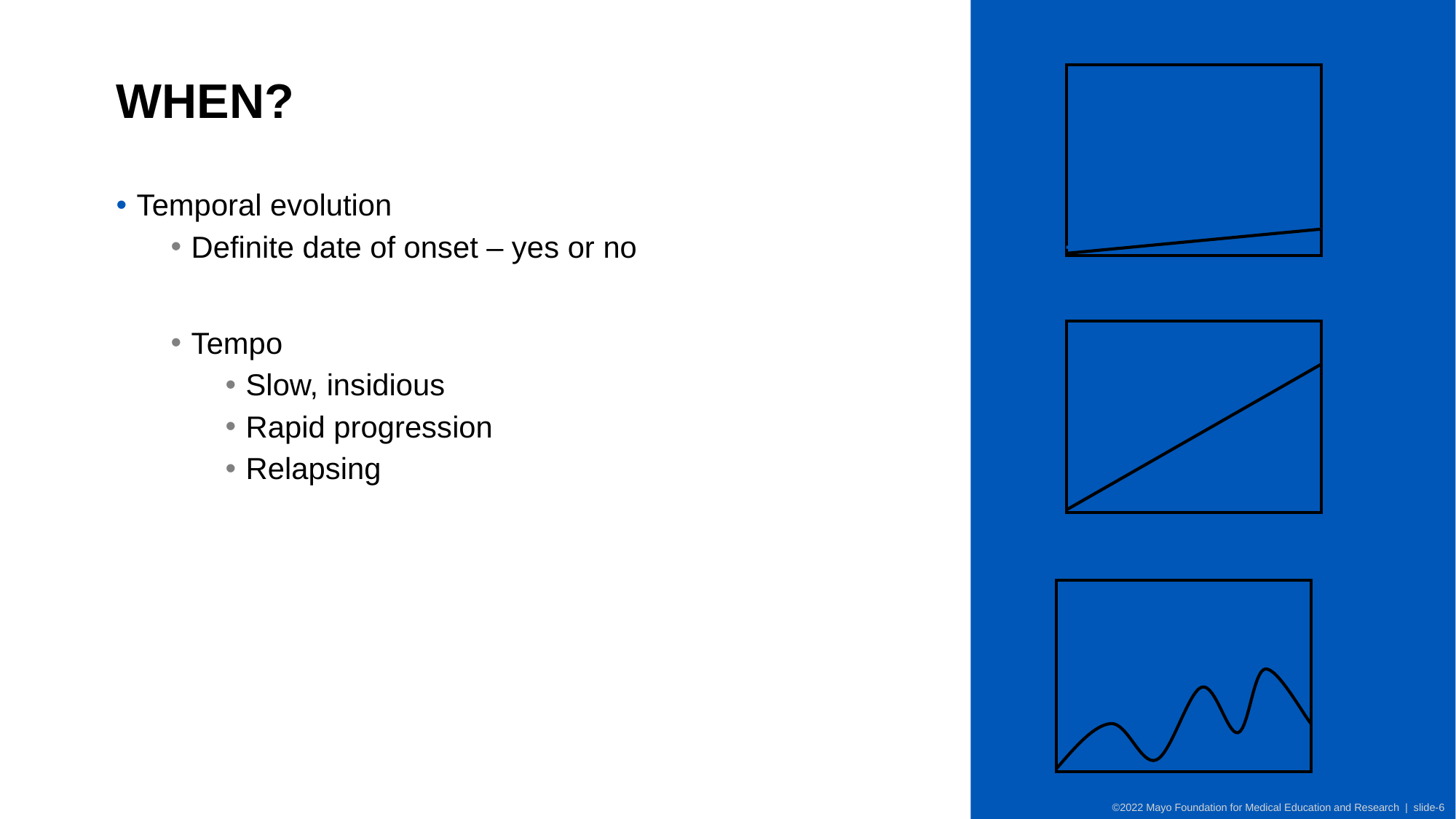

# WHEn?

Temporal evolution
Definite date of onset – yes or no

Tempo
Slow, insidious
Rapid progression
Relapsing